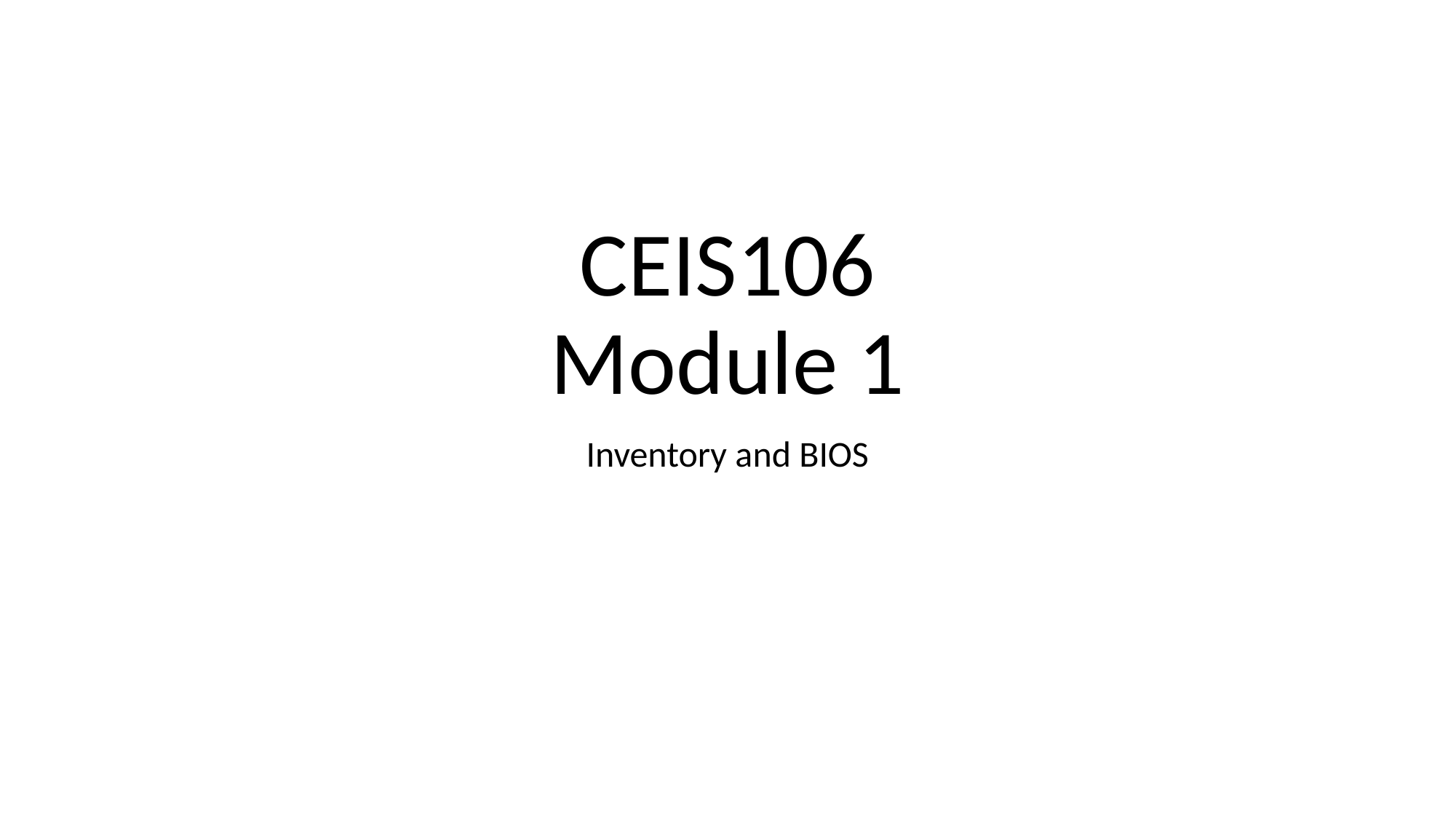

# CEIS106 Module 1
Inventory and BIOS